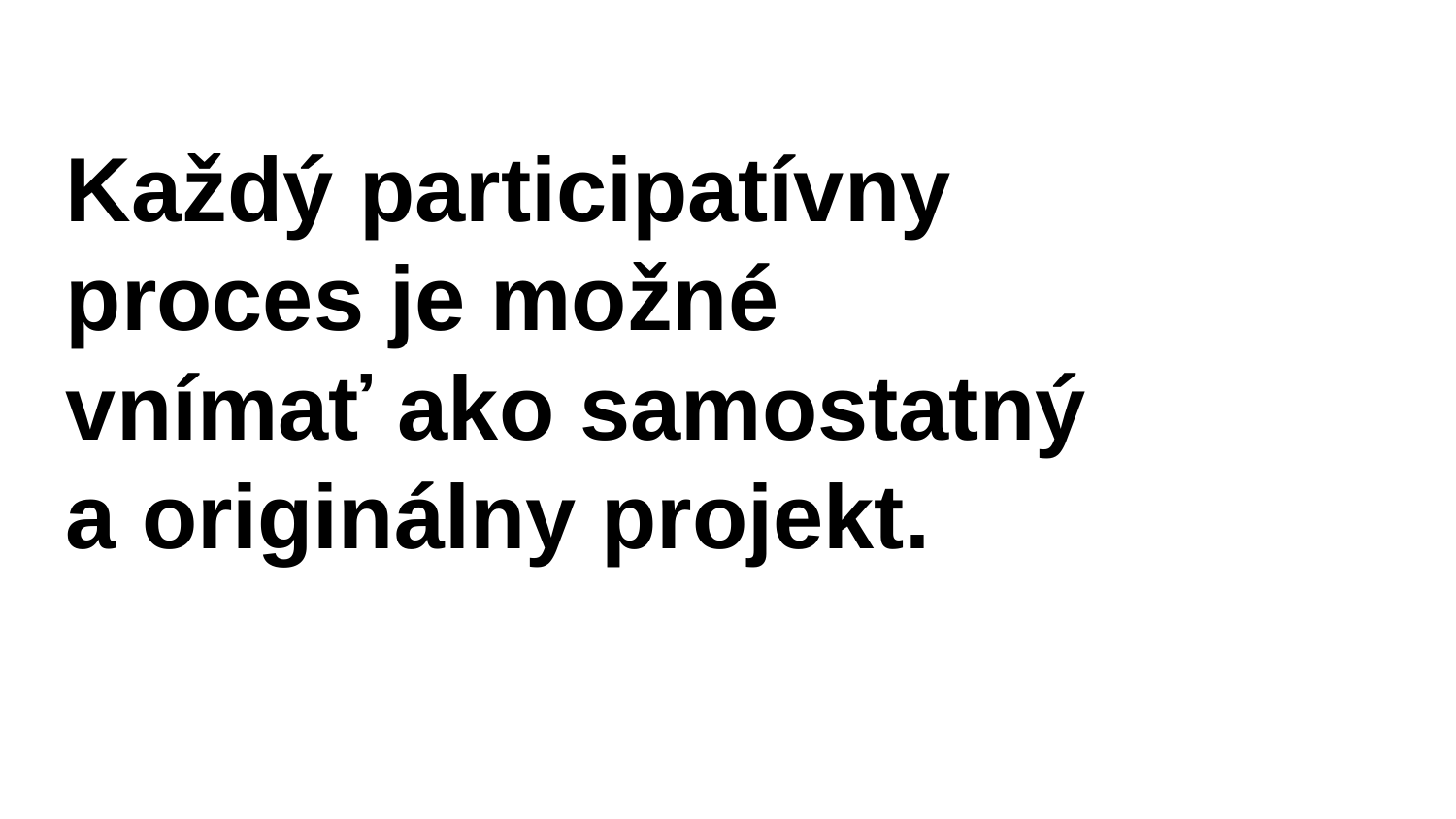

Každý participatívny proces je možné vnímať ako samostatný a originálny projekt.